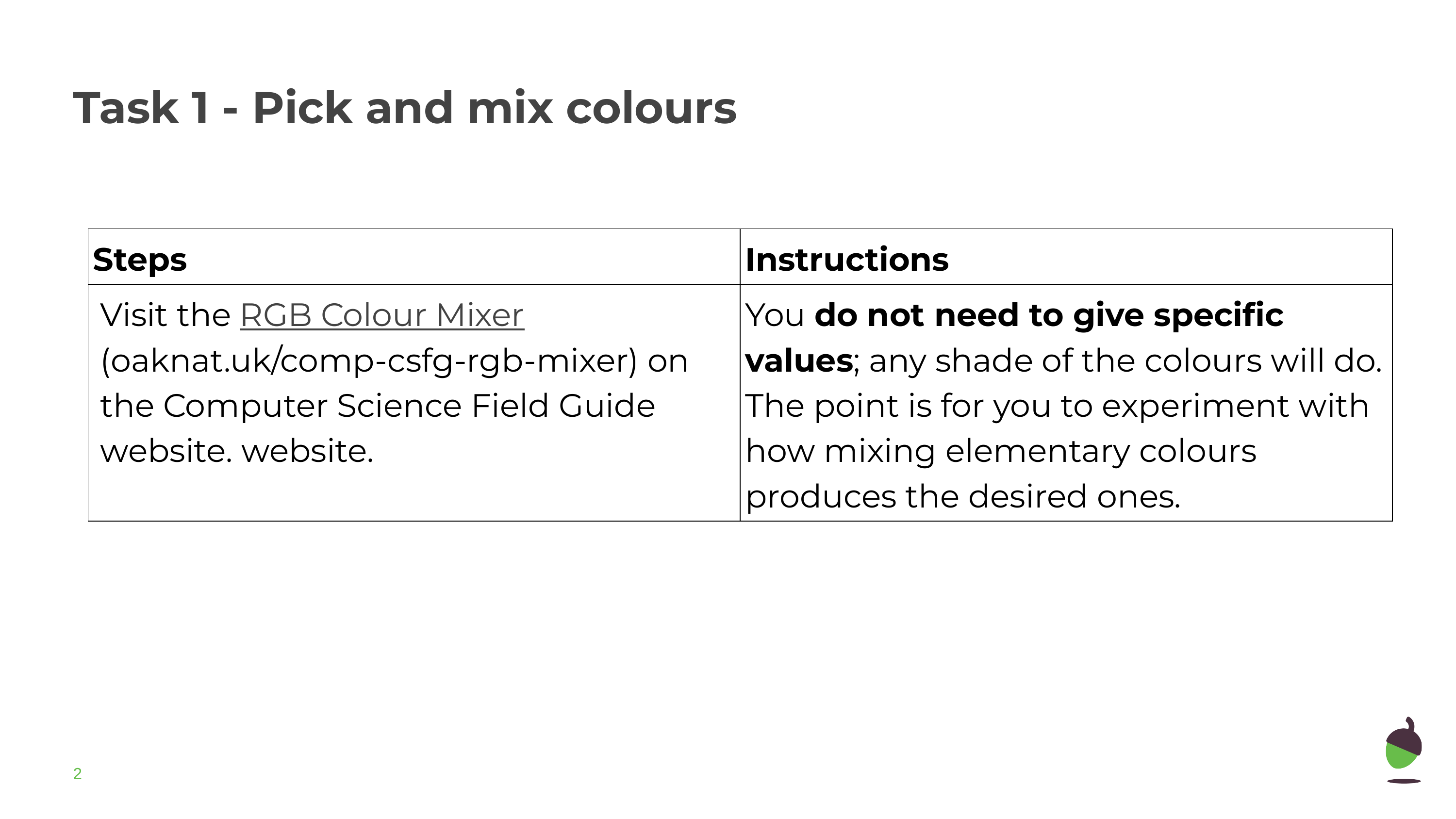

# Task 1 - Pick and mix colours

| Steps | Instructions |
| --- | --- |
| Visit the RGB Colour Mixer (oaknat.uk/comp-csfg-rgb-mixer) on the Computer Science Field Guide website. website. | You do not need to give specific values; any shade of the colours will do. The point is for you to experiment with how mixing elementary colours produces the desired ones. |
2